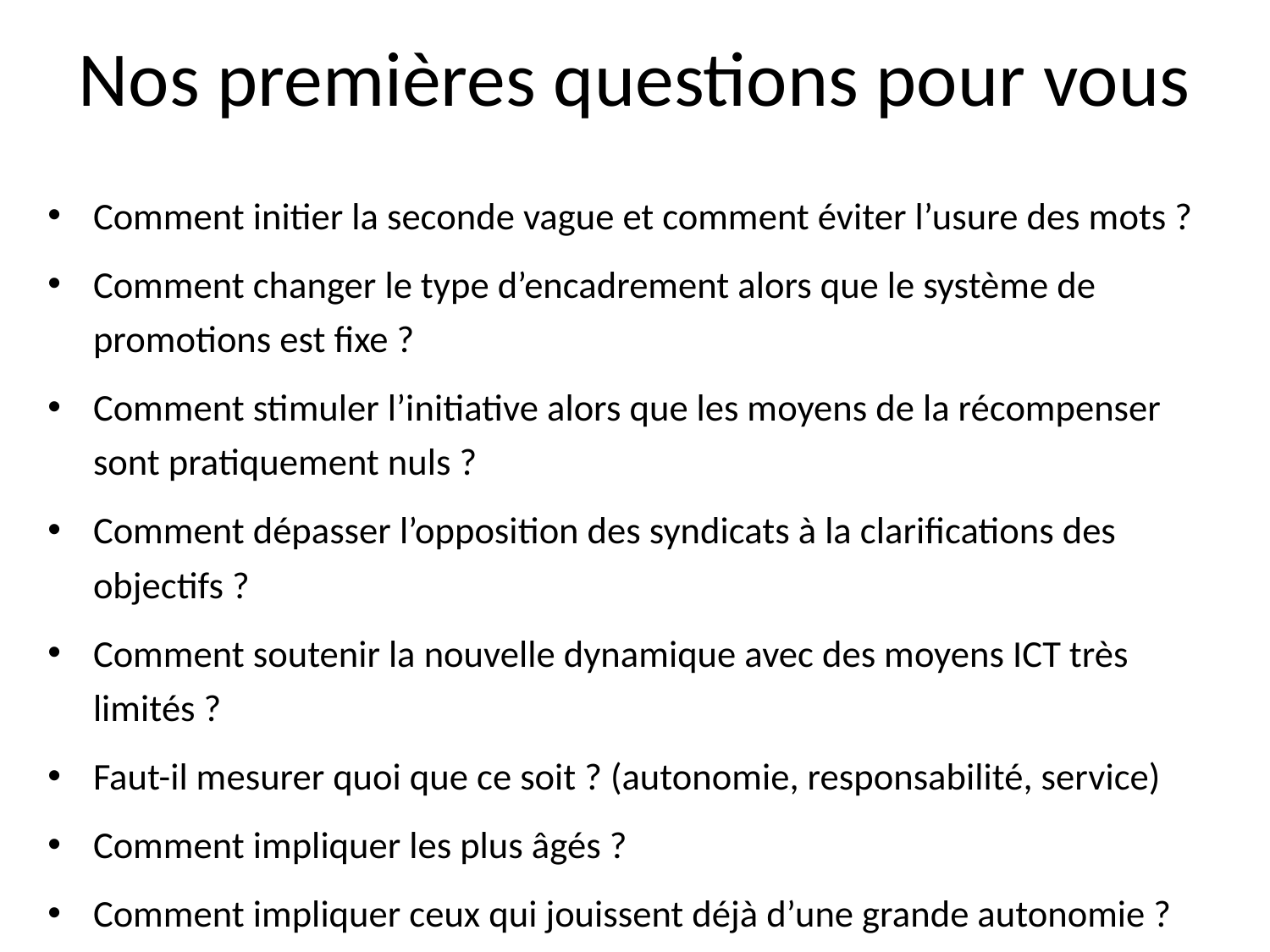

# Nos premières questions pour vous
Comment initier la seconde vague et comment éviter l’usure des mots ?
Comment changer le type d’encadrement alors que le système de promotions est fixe ?
Comment stimuler l’initiative alors que les moyens de la récompenser sont pratiquement nuls ?
Comment dépasser l’opposition des syndicats à la clarifications des objectifs ?
Comment soutenir la nouvelle dynamique avec des moyens ICT très limités ?
Faut-il mesurer quoi que ce soit ? (autonomie, responsabilité, service)
Comment impliquer les plus âgés ?
Comment impliquer ceux qui jouissent déjà d’une grande autonomie ?